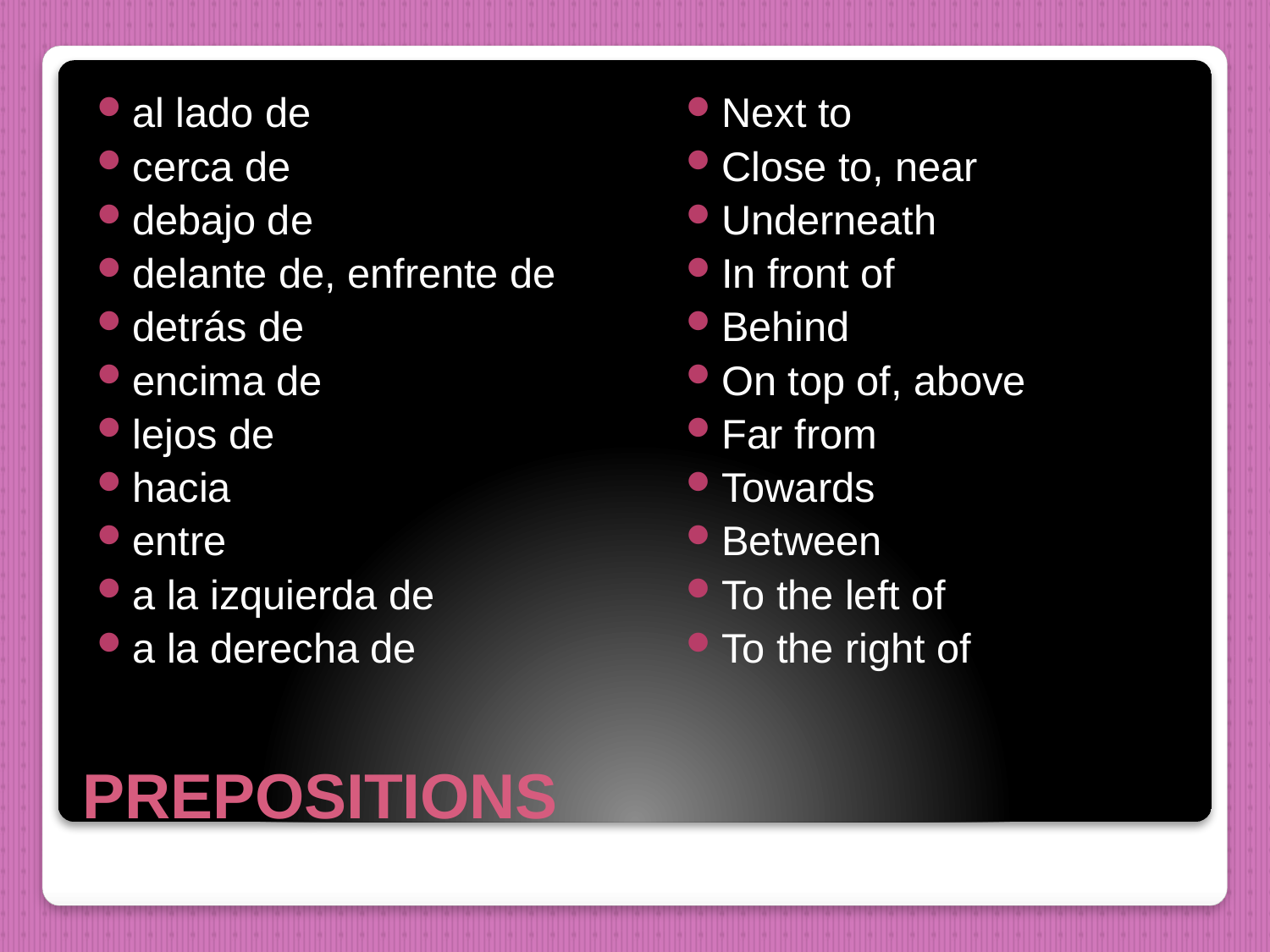

al lado de
cerca de
debajo de
delante de, enfrente de
detrás de
encima de
lejos de
hacia
entre
a la izquierda de
a la derecha de
Next to
Close to, near
Underneath
In front of
Behind
On top of, above
Far from
Towards
Between
To the left of
To the right of
# PREPOSITIONS